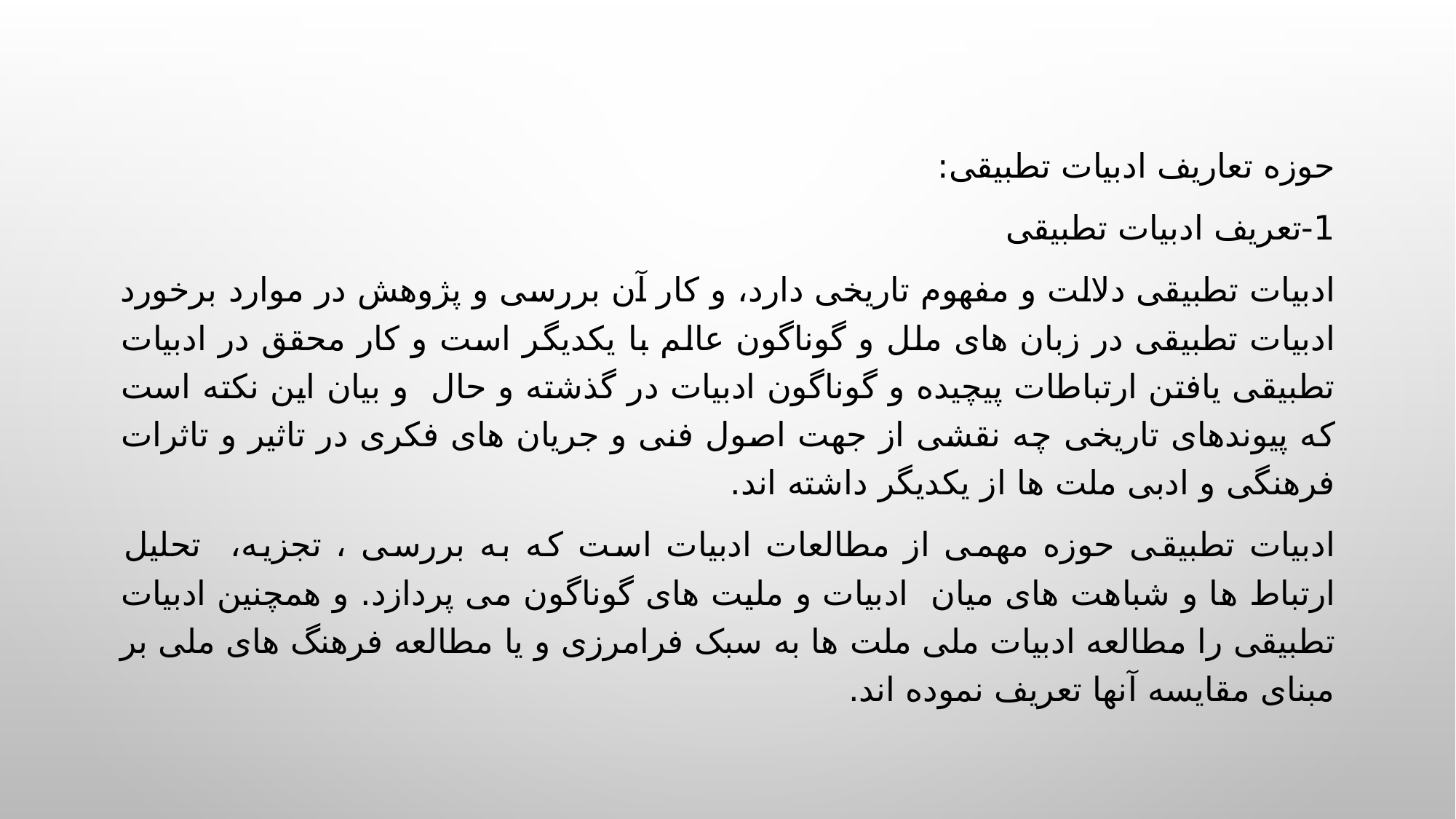

حوزه تعاریف ادبیات تطبیقی:
1-تعریف ادبیات تطبیقی
ادبیات تطبیقی دلالت و مفهوم تاریخی دارد، و کار آن بررسی و پژوهش در موارد برخورد ادبیات تطبیقی در زبان های ملل و گوناگون عالم با یکدیگر است و کار محقق در ادبیات تطبیقی یافتن ارتباطات پیچیده و گوناگون ادبیات در گذشته و حال  و بیان این نکته است که پیوندهای تاریخی چه نقشی از جهت اصول فنی و جریان های فکری در تاثیر و تاثرات فرهنگی و ادبی ملت ها از یکدیگر داشته اند.
ادبیات تطبیقی حوزه مهمی از مطالعات ادبیات است که به بررسی ، تجزیه،  تحلیل ارتباط ها و شباهت های میان  ادبیات و ملیت های گوناگون می پردازد. و همچنین ادبیات تطبیقی را مطالعه ادبیات ملی ملت ها به سبک فرامرزی و یا مطالعه فرهنگ های ملی بر مبنای مقایسه آنها تعریف نموده اند.